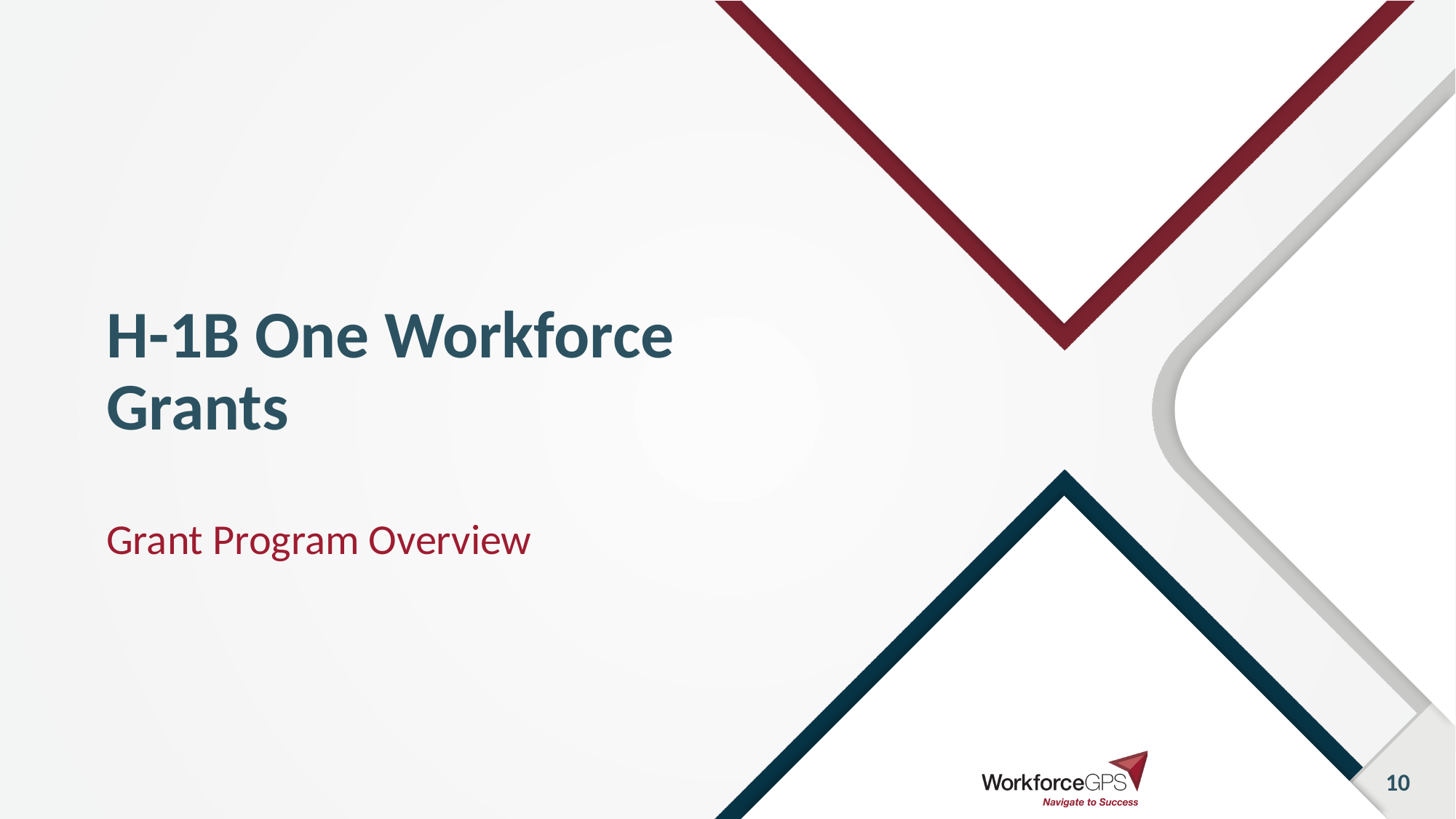

# H-1B One Workforce Grants
Grant Program Overview
10